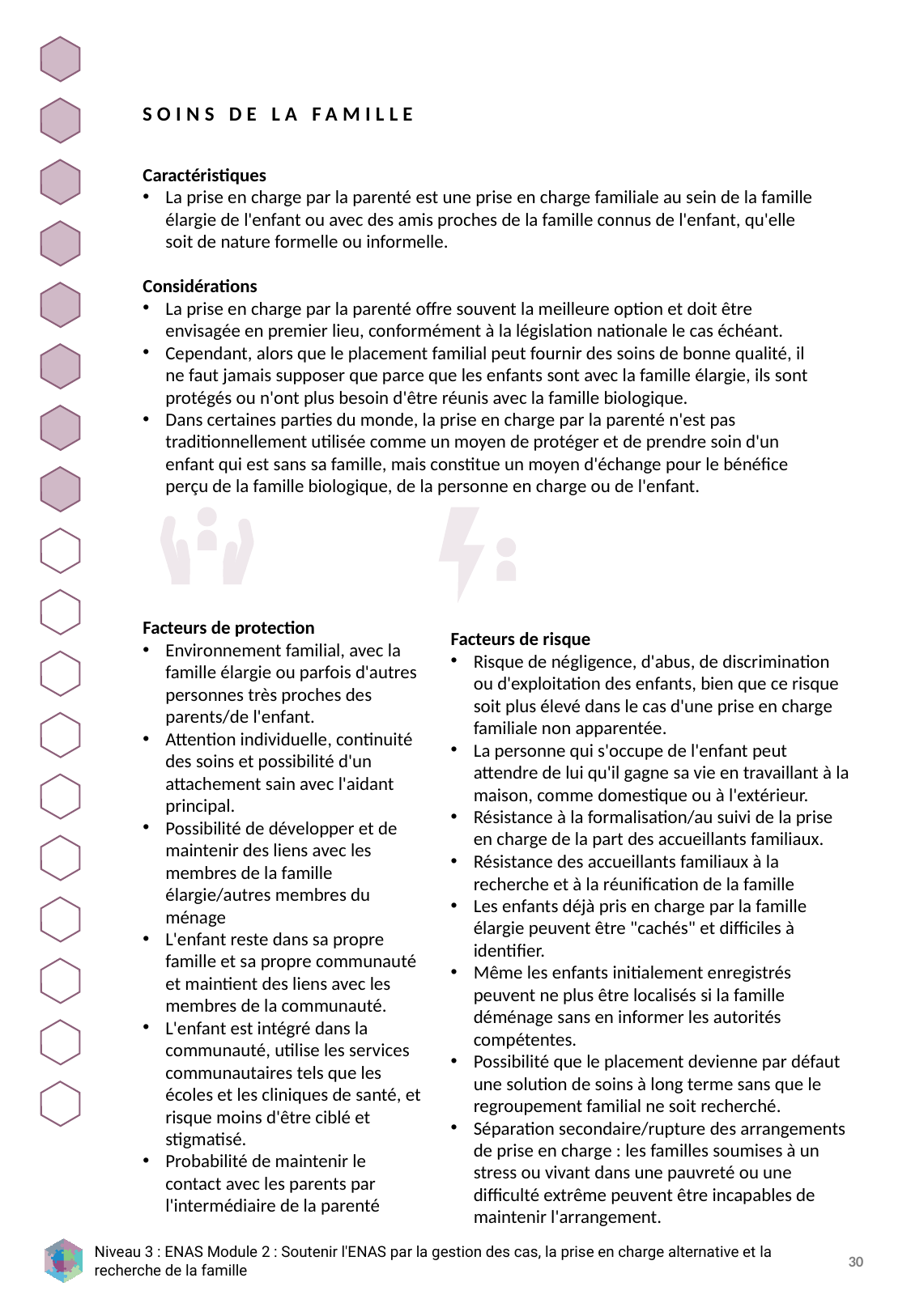

SOINS DE LA FAMILLE

Caractéristiques
La prise en charge par la parenté est une prise en charge familiale au sein de la famille élargie de l'enfant ou avec des amis proches de la famille connus de l'enfant, qu'elle soit de nature formelle ou informelle.

Considérations
La prise en charge par la parenté offre souvent la meilleure option et doit être envisagée en premier lieu, conformément à la législation nationale le cas échéant.
Cependant, alors que le placement familial peut fournir des soins de bonne qualité, il ne faut jamais supposer que parce que les enfants sont avec la famille élargie, ils sont protégés ou n'ont plus besoin d'être réunis avec la famille biologique.
Dans certaines parties du monde, la prise en charge par la parenté n'est pas traditionnellement utilisée comme un moyen de protéger et de prendre soin d'un enfant qui est sans sa famille, mais constitue un moyen d'échange pour le bénéfice perçu de la famille biologique, de la personne en charge ou de l'enfant.

Facteurs de protection
Environnement familial, avec la famille élargie ou parfois d'autres personnes très proches des parents/de l'enfant.
Attention individuelle, continuité des soins et possibilité d'un attachement sain avec l'aidant principal.
Possibilité de développer et de maintenir des liens avec les membres de la famille élargie/autres membres du ménage
L'enfant reste dans sa propre famille et sa propre communauté et maintient des liens avec les membres de la communauté.
L'enfant est intégré dans la communauté, utilise les services communautaires tels que les écoles et les cliniques de santé, et risque moins d'être ciblé et stigmatisé.
Probabilité de maintenir le contact avec les parents par l'intermédiaire de la parenté

Facteurs de risque
Risque de négligence, d'abus, de discrimination ou d'exploitation des enfants, bien que ce risque soit plus élevé dans le cas d'une prise en charge familiale non apparentée.
La personne qui s'occupe de l'enfant peut attendre de lui qu'il gagne sa vie en travaillant à la maison, comme domestique ou à l'extérieur.
Résistance à la formalisation/au suivi de la prise en charge de la part des accueillants familiaux.
Résistance des accueillants familiaux à la recherche et à la réunification de la famille
Les enfants déjà pris en charge par la famille élargie peuvent être "cachés" et difficiles à identifier.
Même les enfants initialement enregistrés peuvent ne plus être localisés si la famille déménage sans en informer les autorités compétentes.
Possibilité que le placement devienne par défaut une solution de soins à long terme sans que le regroupement familial ne soit recherché.
Séparation secondaire/rupture des arrangements de prise en charge : les familles soumises à un stress ou vivant dans une pauvreté ou une difficulté extrême peuvent être incapables de maintenir l'arrangement.